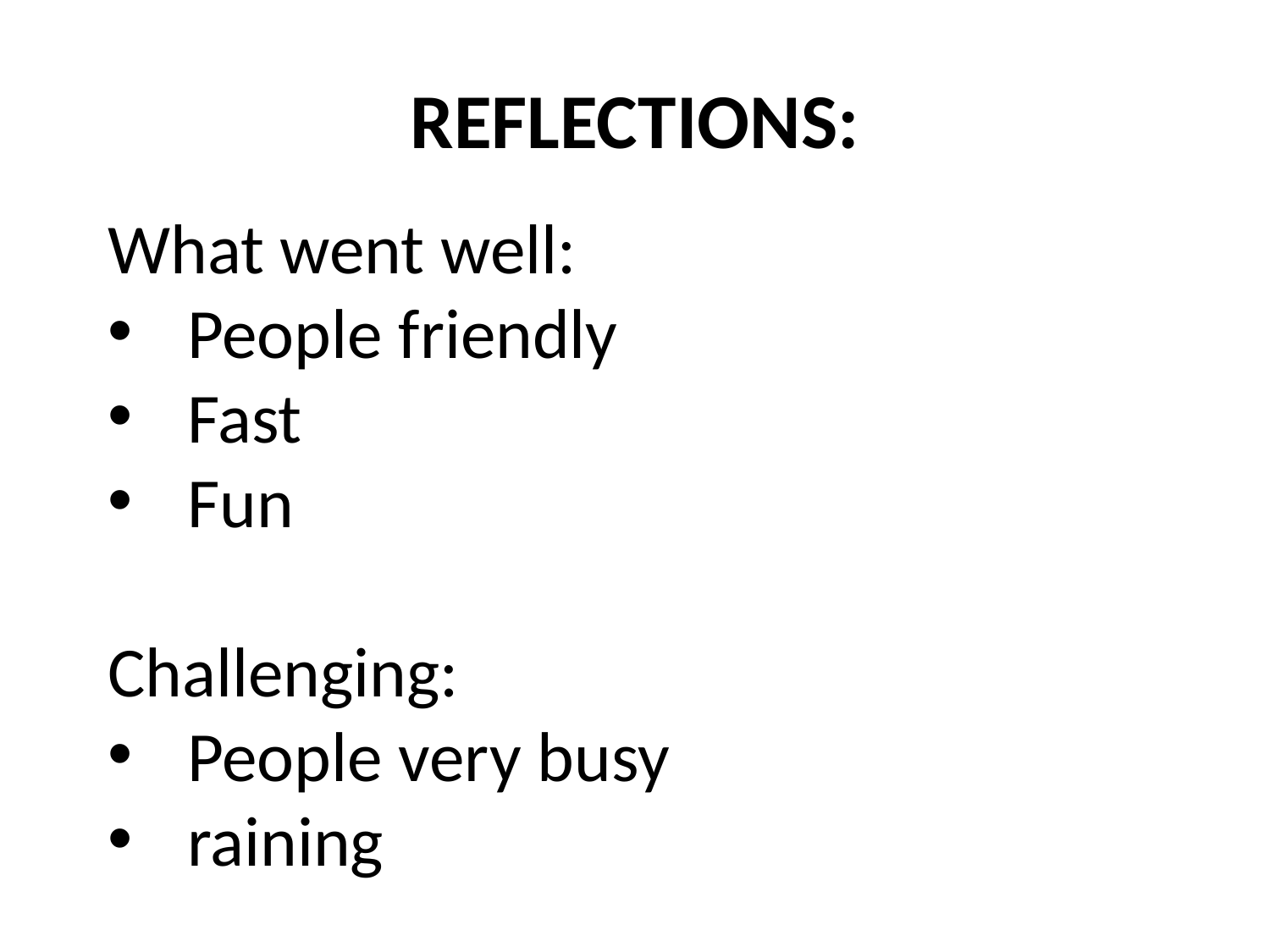

# REFLECTIONS:
What was Good, what was challenging.

This is the last page of the yellow sheet you did last class.
What went well:
People friendly
Fast
Fun

Challenging:
People very busy
raining